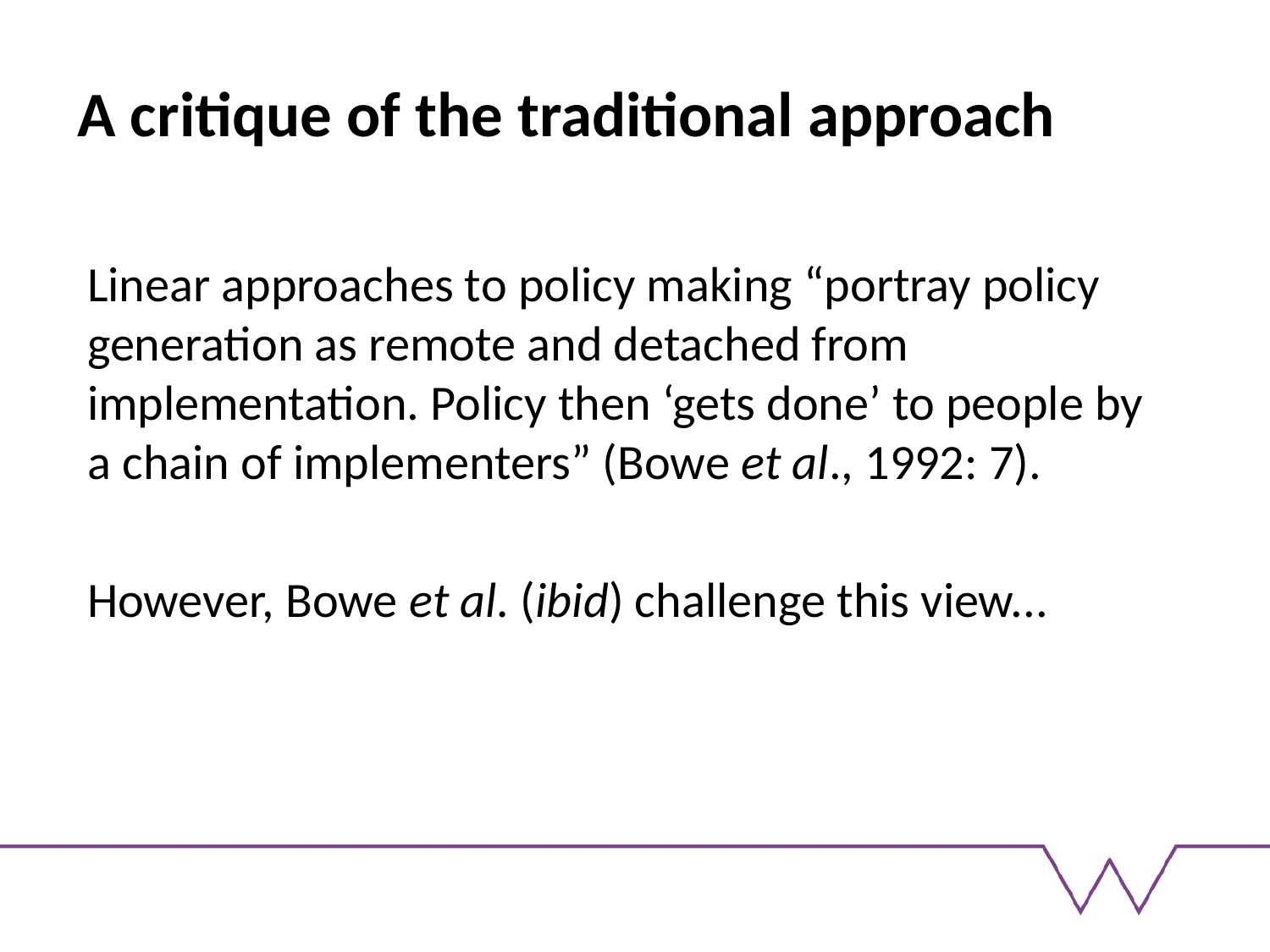

A critique of the traditional approach
Linear approaches to policy making “portray policy generation as remote and detached from implementation. Policy then ‘gets done’ to people by a chain of implementers” (Bowe et al., 1992: 7).

However, Bowe et al. (ibid) challenge this view...